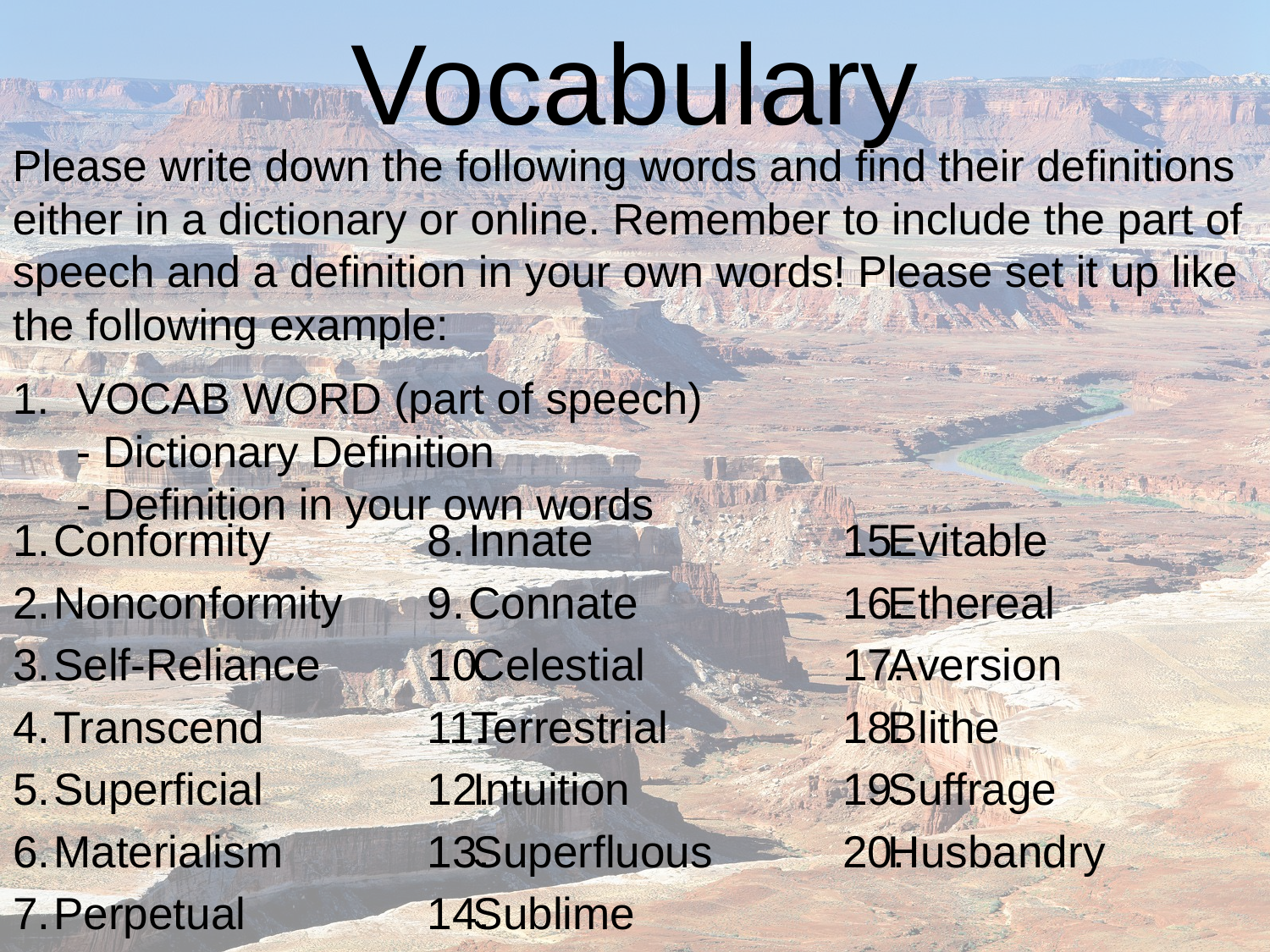

# Vocabulary
Please write down the following words and find their definitions either in a dictionary or online. Remember to include the part of speech and a definition in your own words! Please set it up like the following example:

VOCAB WORD (part of speech)
- Dictionary Definition
- Definition in your own words
Conformity
Nonconformity
Self-Reliance
Transcend
Superficial
Materialism
Perpetual
Innate
Connate
Celestial
Terrestrial
Intuition
Superfluous
Sublime
Evitable
Ethereal
Aversion
Blithe
Suffrage
Husbandry